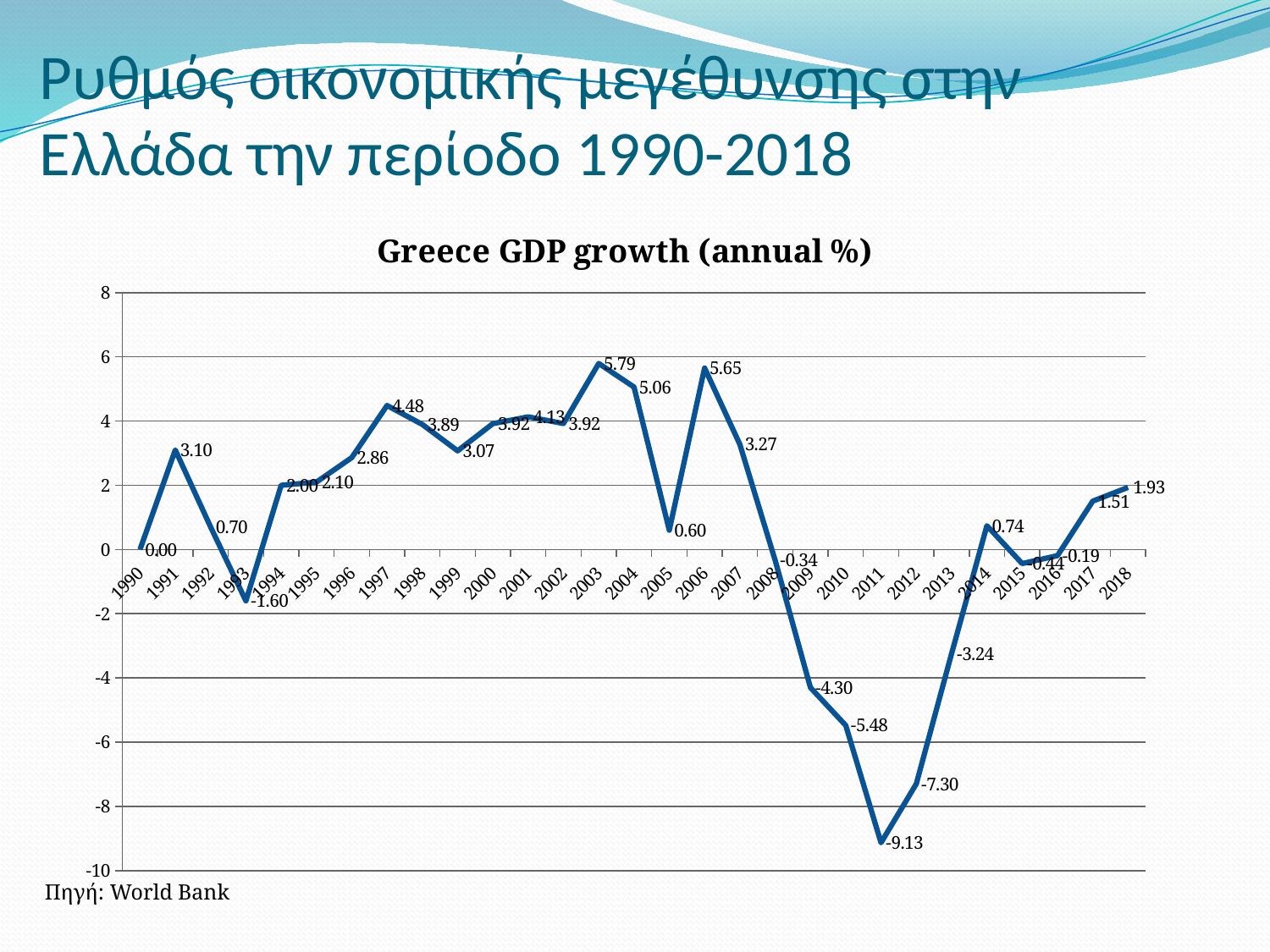

# Ρυθμός οικονομικής μεγέθυνσης στην Ελλάδα την περίοδο 1990-2018

### Chart:

| Category | Greece GDP growth (annual %) |
|---|---|
| 1990 | 0.0 |
| 1991 | 3.099999988614769 |
| 1992 | 0.7000000047423498 |
| 1993 | -1.5999999623248868 |
| 1994 | 2.0000000246135414 |
| 1995 | 2.0997197439132265 |
| 1996 | 2.862128909490494 |
| 1997 | 4.484199082174527 |
| 1998 | 3.894904780205948 |
| 1999 | 3.0725966881793028 |
| 2000 | 3.9197707576146 |
| 2001 | 4.131612081193708 |
| 2002 | 3.922871813079638 |
| 2003 | 5.794531238833244 |
| 2004 | 5.060992610065895 |
| 2005 | 0.5991420803179892 |
| 2006 | 5.652433669004537 |
| 2007 | 3.2737469037569724 |
| 2008 | -0.3351725766833056 |
| 2009 | -4.300733661062097 |
| 2010 | -5.479037102127776 |
| 2011 | -9.132494129844616 |
| 2012 | -7.300493960697864 |
| 2013 | -3.241425056012943 |
| 2014 | 0.7397771385577556 |
| 2015 | -0.4378339378445304 |
| 2016 | -0.1909522957501366 |
| 2017 | 1.5050993394032162 |
| 2018 | 1.9343708274602704 |
Πηγή: World Bank